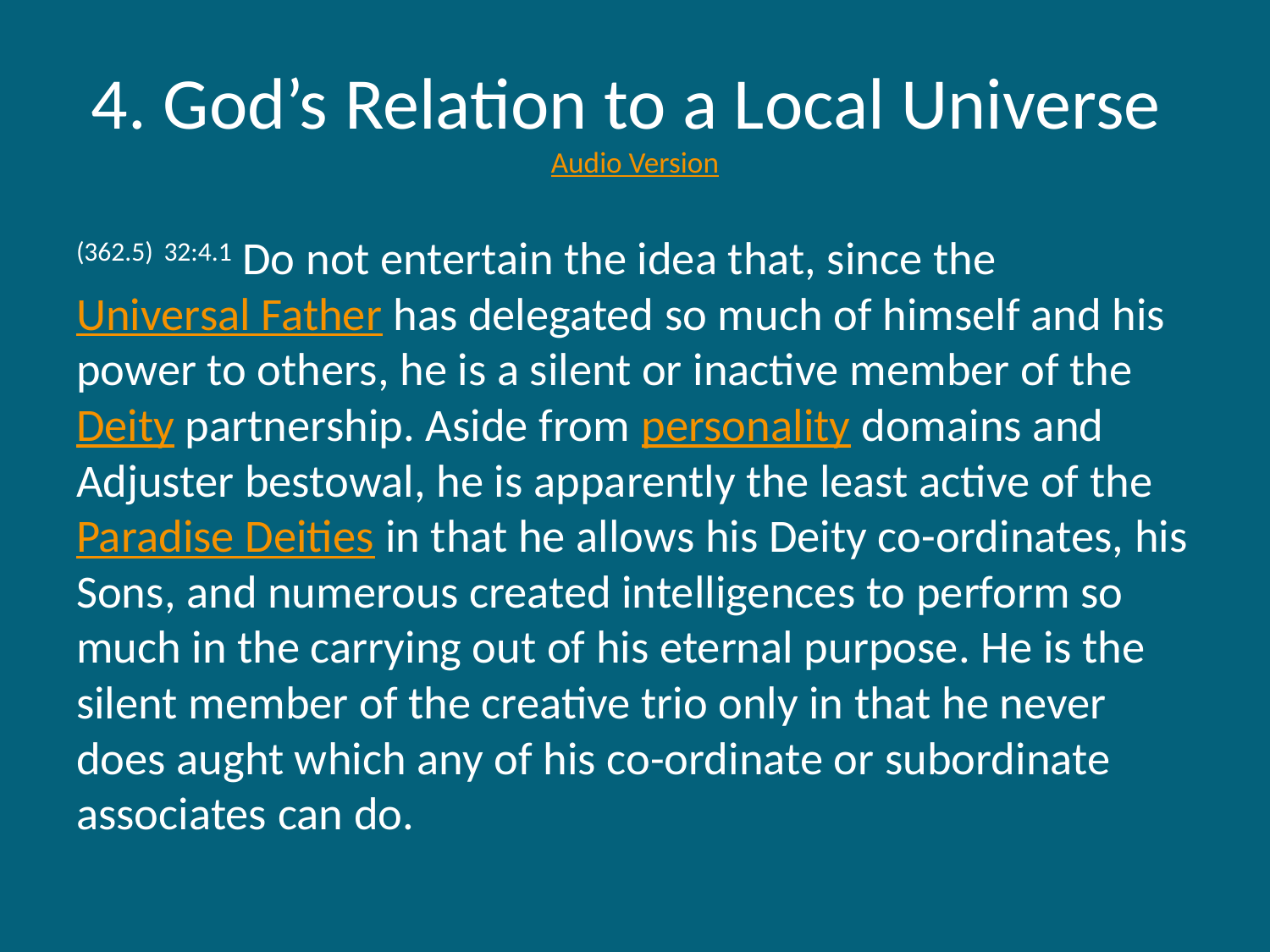

# 4. God’s Relation to a Local Universe Audio Version
(362.5) 32:4.1 Do not entertain the idea that, since the Universal Father has delegated so much of himself and his power to others, he is a silent or inactive member of the Deity partnership. Aside from personality domains and Adjuster bestowal, he is apparently the least active of the Paradise Deities in that he allows his Deity co-ordinates, his Sons, and numerous created intelligences to perform so much in the carrying out of his eternal purpose. He is the silent member of the creative trio only in that he never does aught which any of his co-ordinate or subordinate associates can do.